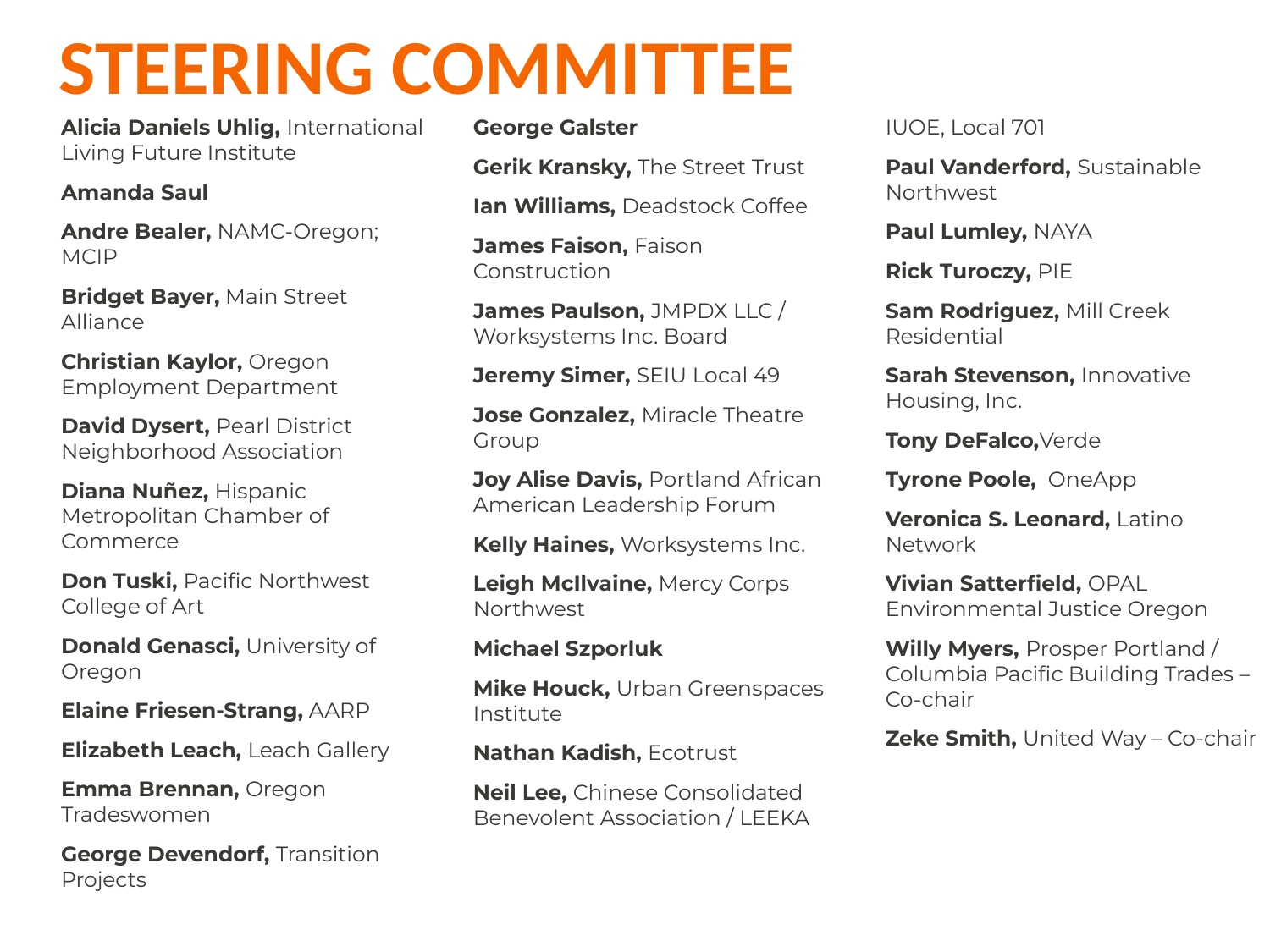

STEERING COMMITTEE
Alicia Daniels Uhlig, International Living Future Institute
Amanda Saul
Andre Bealer, NAMC-Oregon; MCIP
Bridget Bayer, Main Street Alliance
Christian Kaylor, Oregon Employment Department
David Dysert, Pearl District Neighborhood Association
Diana Nuñez, Hispanic Metropolitan Chamber of Commerce
Don Tuski, Pacific Northwest College of Art
Donald Genasci, University of Oregon
Elaine Friesen-Strang, AARP
Elizabeth Leach, Leach Gallery
Emma Brennan, Oregon Tradeswomen
George Devendorf, Transition Projects
George Galster
Gerik Kransky, The Street Trust
Ian Williams, Deadstock Coffee
James Faison, Faison Construction
James Paulson, JMPDX LLC / Worksystems Inc. Board
Jeremy Simer, SEIU Local 49
Jose Gonzalez, Miracle Theatre Group
Joy Alise Davis, Portland African American Leadership Forum
Kelly Haines, Worksystems Inc.
Leigh McIlvaine, Mercy Corps Northwest
Michael Szporluk
Mike Houck, Urban Greenspaces Institute
Nathan Kadish, Ecotrust
Neil Lee, Chinese Consolidated Benevolent Association / LEEKA

IUOE, Local 701
Paul Vanderford, Sustainable Northwest
Paul Lumley, NAYA
Rick Turoczy, PIE
Sam Rodriguez, Mill Creek Residential
Sarah Stevenson, Innovative Housing, Inc.
Tony DeFalco,Verde
Tyrone Poole,  OneApp
Veronica S. Leonard, Latino Network
Vivian Satterfield, OPAL Environmental Justice Oregon
Willy Myers, Prosper Portland / Columbia Pacific Building Trades – Co-chair
Zeke Smith, United Way – Co-chair